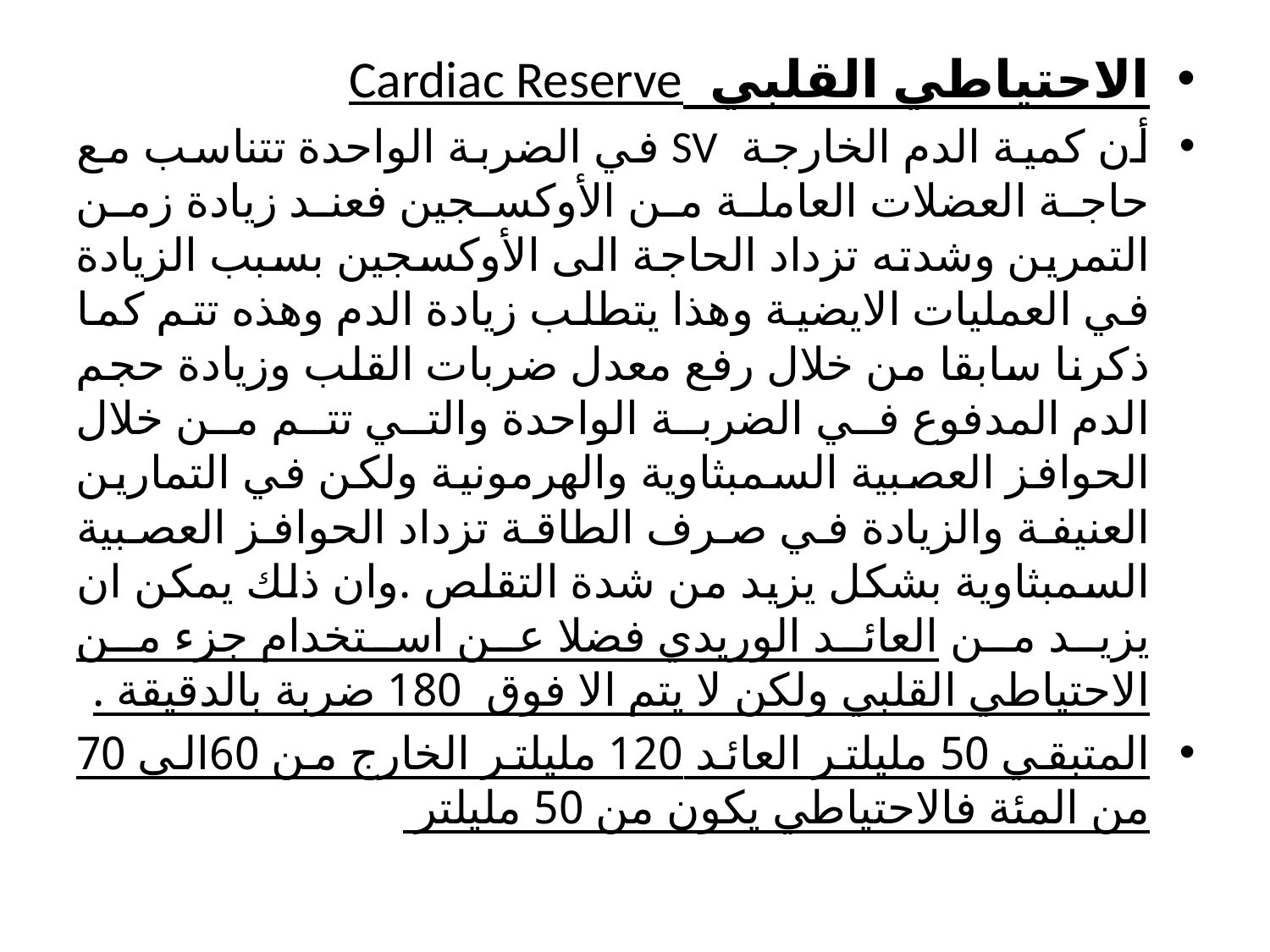

الاحتياطي القلبي  Cardiac Reserve
أن كمية الدم الخارجة  SV في الضربة الواحدة تتناسب مع حاجة العضلات العاملة من الأوكسجين فعند زيادة زمن التمرين وشدته تزداد الحاجة الى الأوكسجين بسبب الزيادة في العمليات الايضية وهذا يتطلب زيادة الدم وهذه تتم كما ذكرنا سابقا من خلال رفع معدل ضربات القلب وزيادة حجم الدم المدفوع في الضربة الواحدة والتي تتم من خلال الحوافز العصبية السمبثاوية والهرمونية ولكن في التمارين العنيفة والزيادة في صرف الطاقة تزداد الحوافز العصبية السمبثاوية بشكل يزيد من شدة التقلص .وان ذلك يمكن ان يزيد من العائد الوريدي فضلا عن استخدام جزء من الاحتياطي القلبي ولكن لا يتم الا فوق  180 ضربة بالدقيقة .
المتبقي 50 مليلتر العائد 120 مليلتر الخارج من 60الى 70 من المئة فالاحتياطي يكون من 50 مليلتر